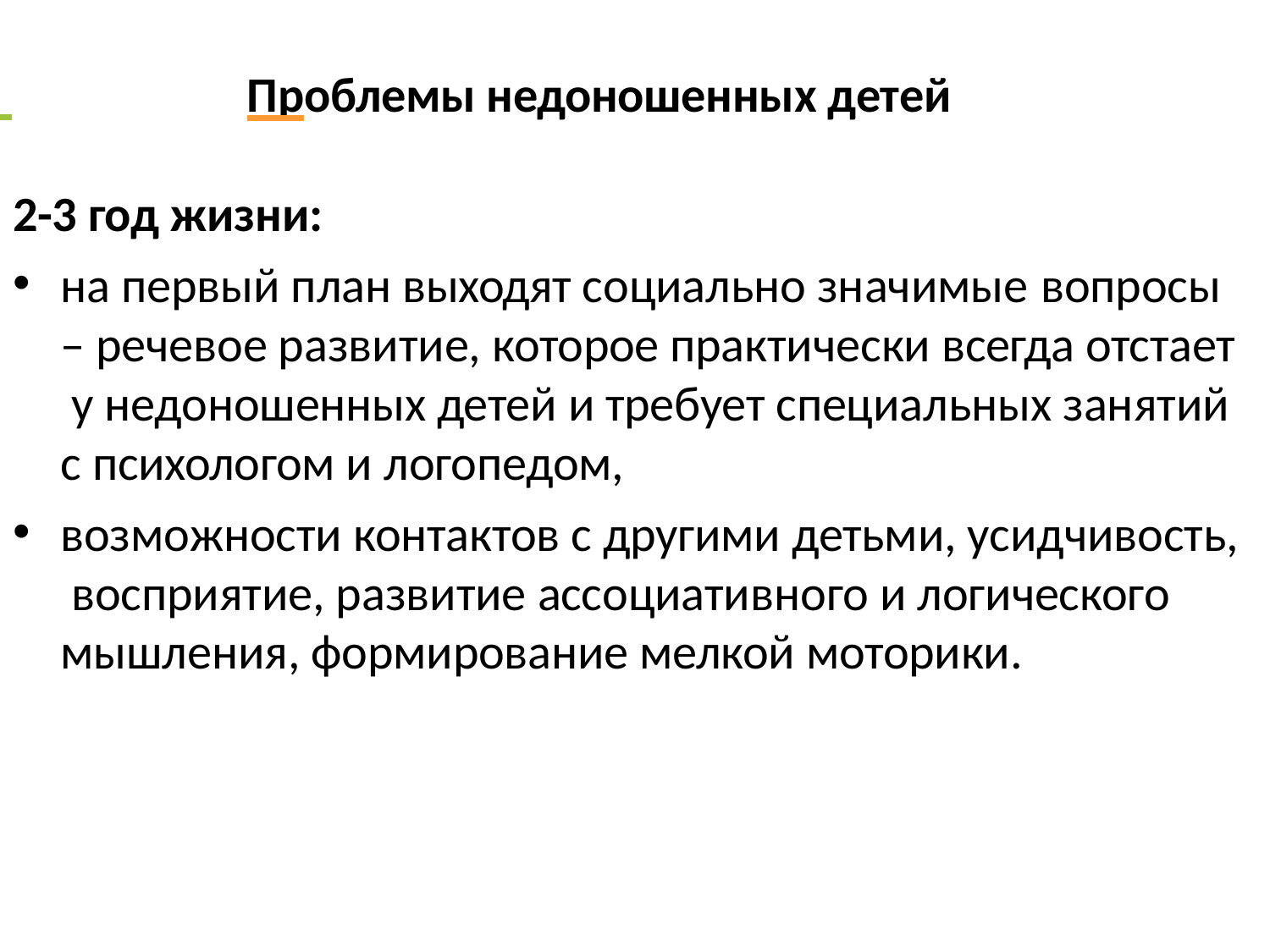

Проблемы недоношенных детей

2-3 год жизни:
на первый план выходят социально значимые вопросы
– речевое развитие, которое практически всегда отстает  у недоношенных детей и требует специальных занятий  с психологом и логопедом,
возможности контактов с другими детьми, усидчивость,  восприятие, развитие ассоциативного и логического  мышления, формирование мелкой моторики.